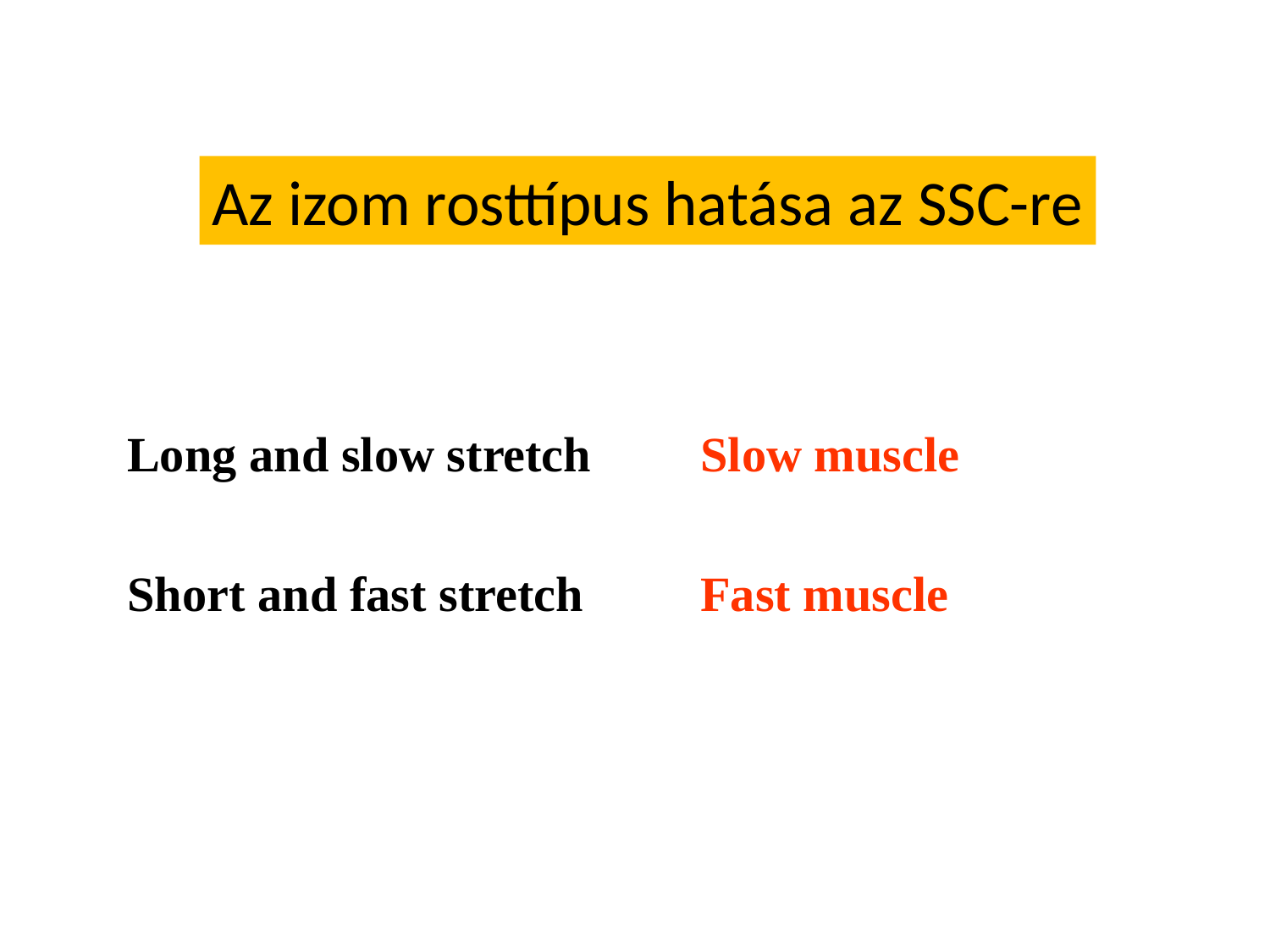

Az izom rosttípus hatása az SSC-re
Long and slow stretch
 Slow muscle
Short and fast stretch
 Fast muscle